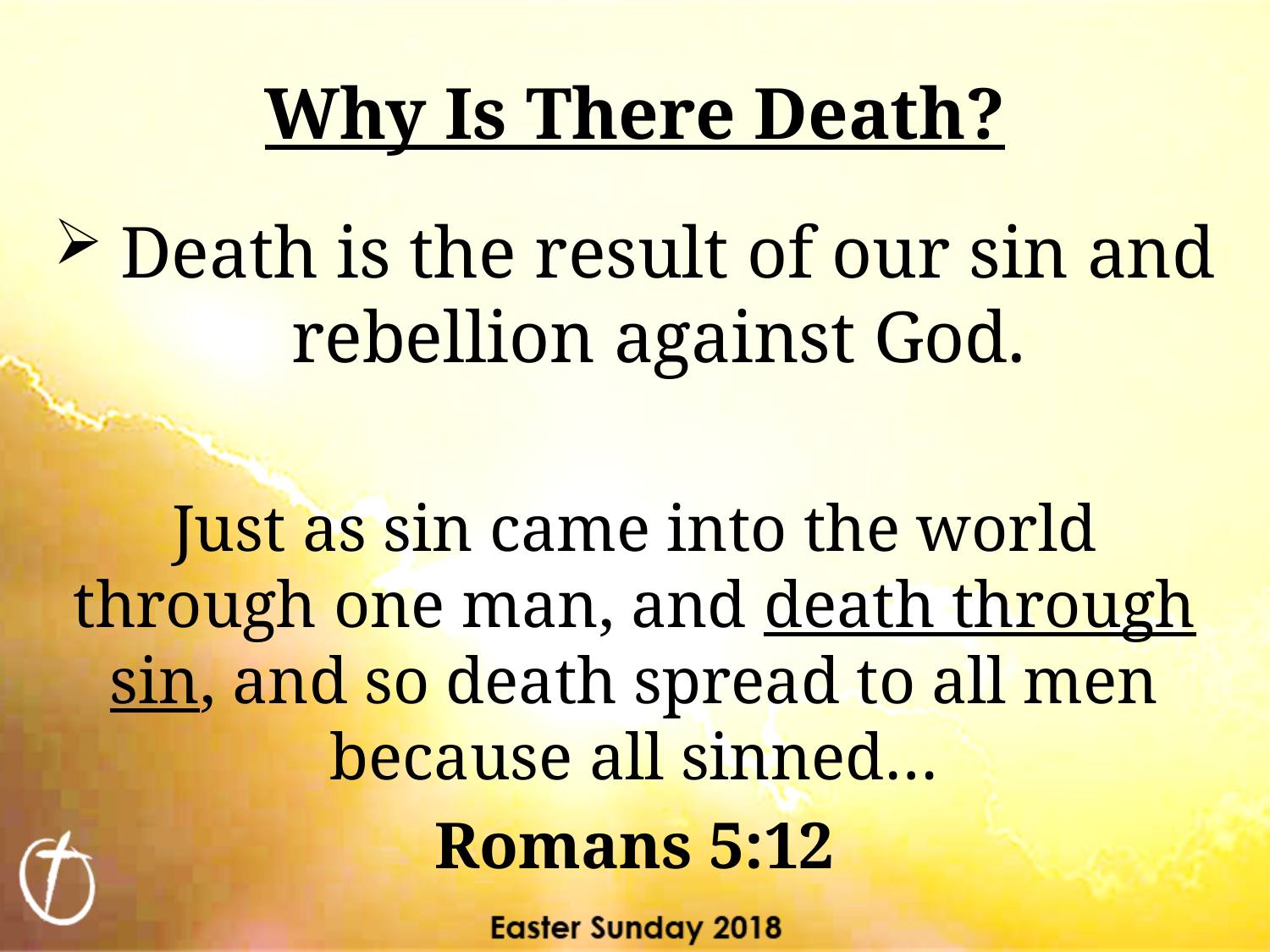

# Why Is There Death?
 Death is the result of our sin and rebellion against God.

Just as sin came into the world through one man, and death through sin, and so death spread to all men because all sinned…
Romans 5:12